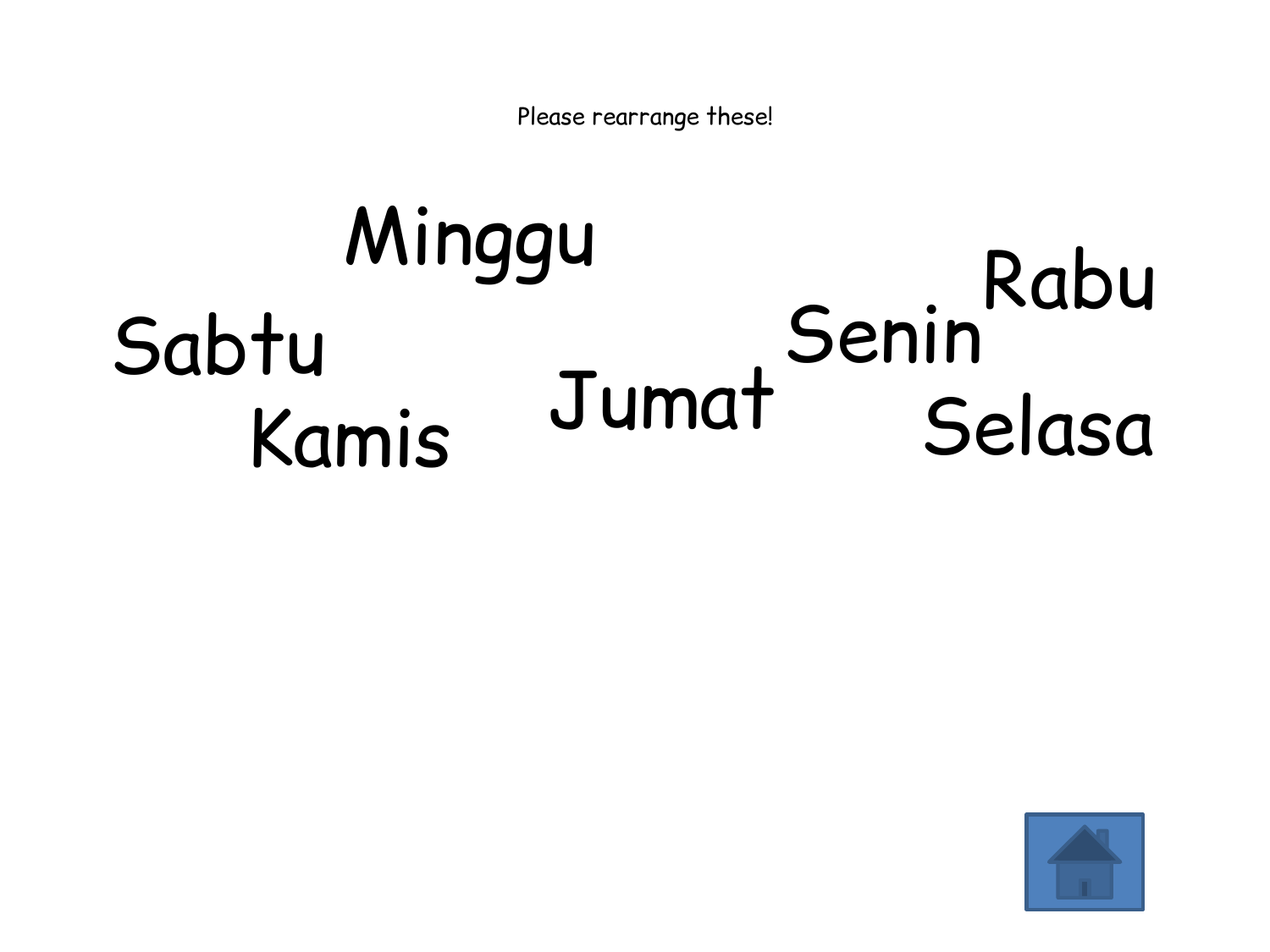

# Please rearrange these!
Minggu
Rabu
Senin
Sabtu
Jumat
Selasa
Kamis